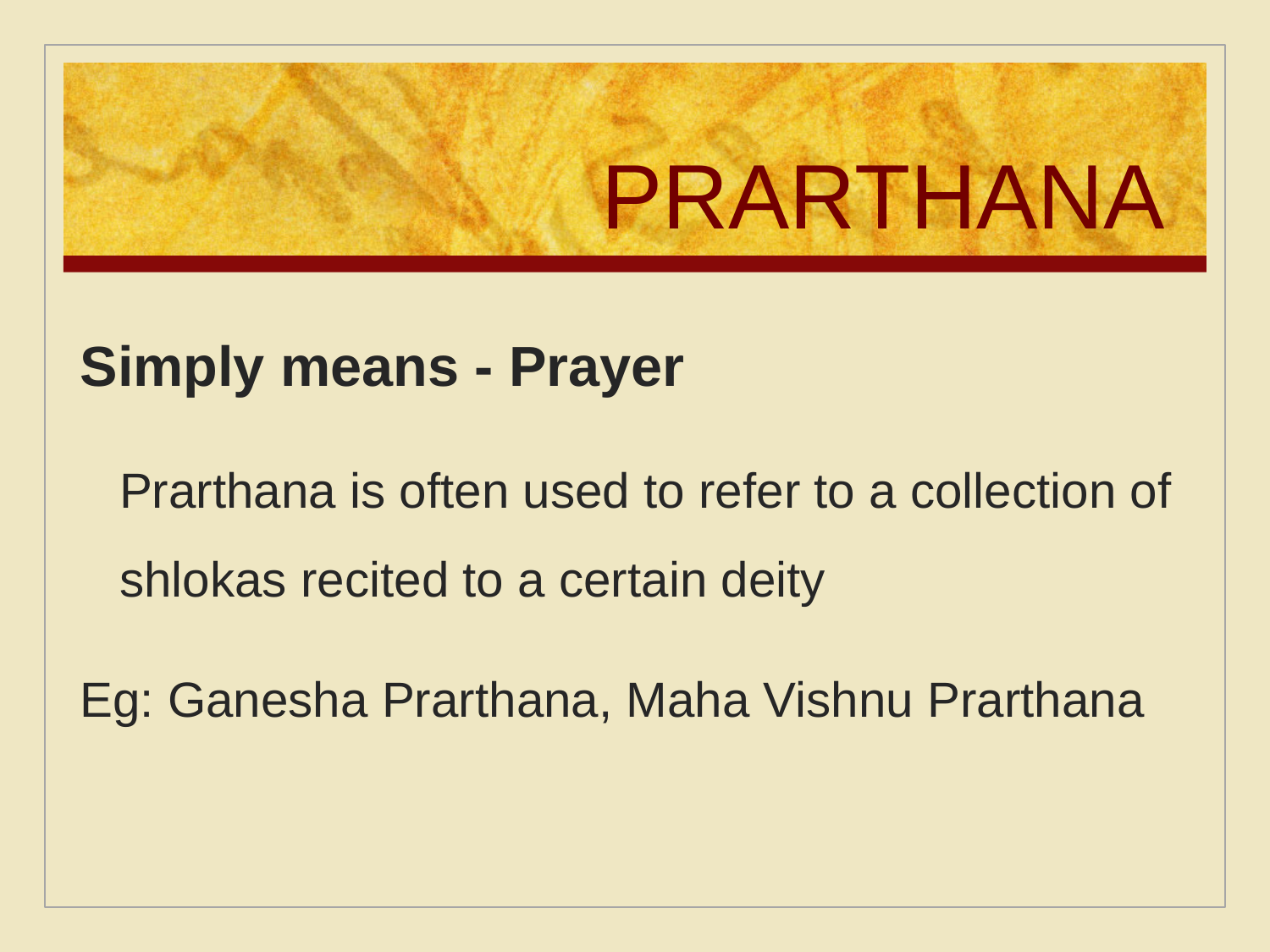

# PRARTHANA
Simply means - Prayer
	Prarthana is often used to refer to a collection of shlokas recited to a certain deity
Eg: Ganesha Prarthana, Maha Vishnu Prarthana